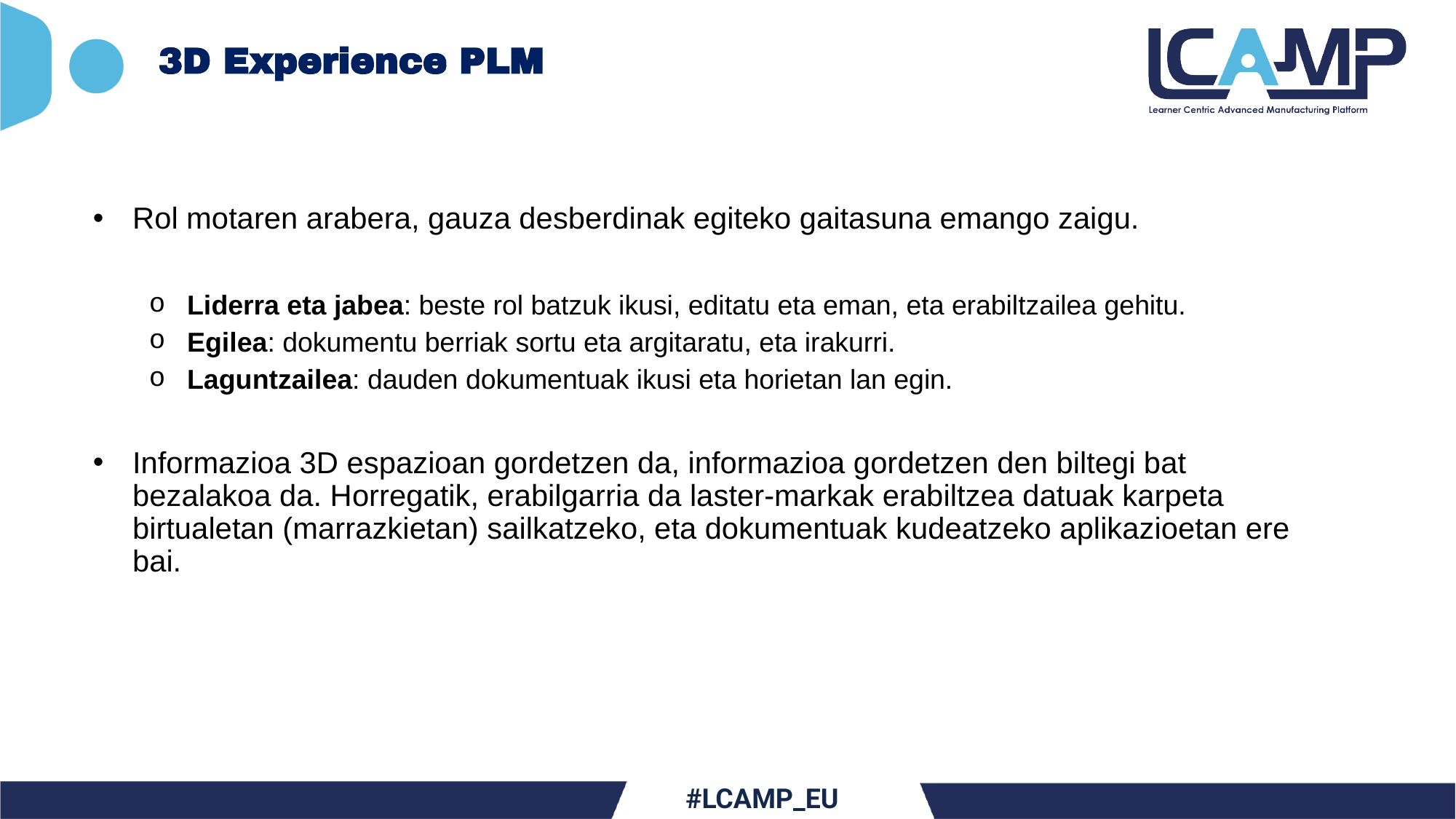

# 3D Experience PLM
Rol motaren arabera, gauza desberdinak egiteko gaitasuna emango zaigu.

Liderra eta jabea: beste rol batzuk ikusi, editatu eta eman, eta erabiltzailea gehitu.
Egilea: dokumentu berriak sortu eta argitaratu, eta irakurri.
Laguntzailea: dauden dokumentuak ikusi eta horietan lan egin.

Informazioa 3D espazioan gordetzen da, informazioa gordetzen den biltegi bat bezalakoa da. Horregatik, erabilgarria da laster-markak erabiltzea datuak karpeta birtualetan (marrazkietan) sailkatzeko, eta dokumentuak kudeatzeko aplikazioetan ere bai.

#LCAMP_EU